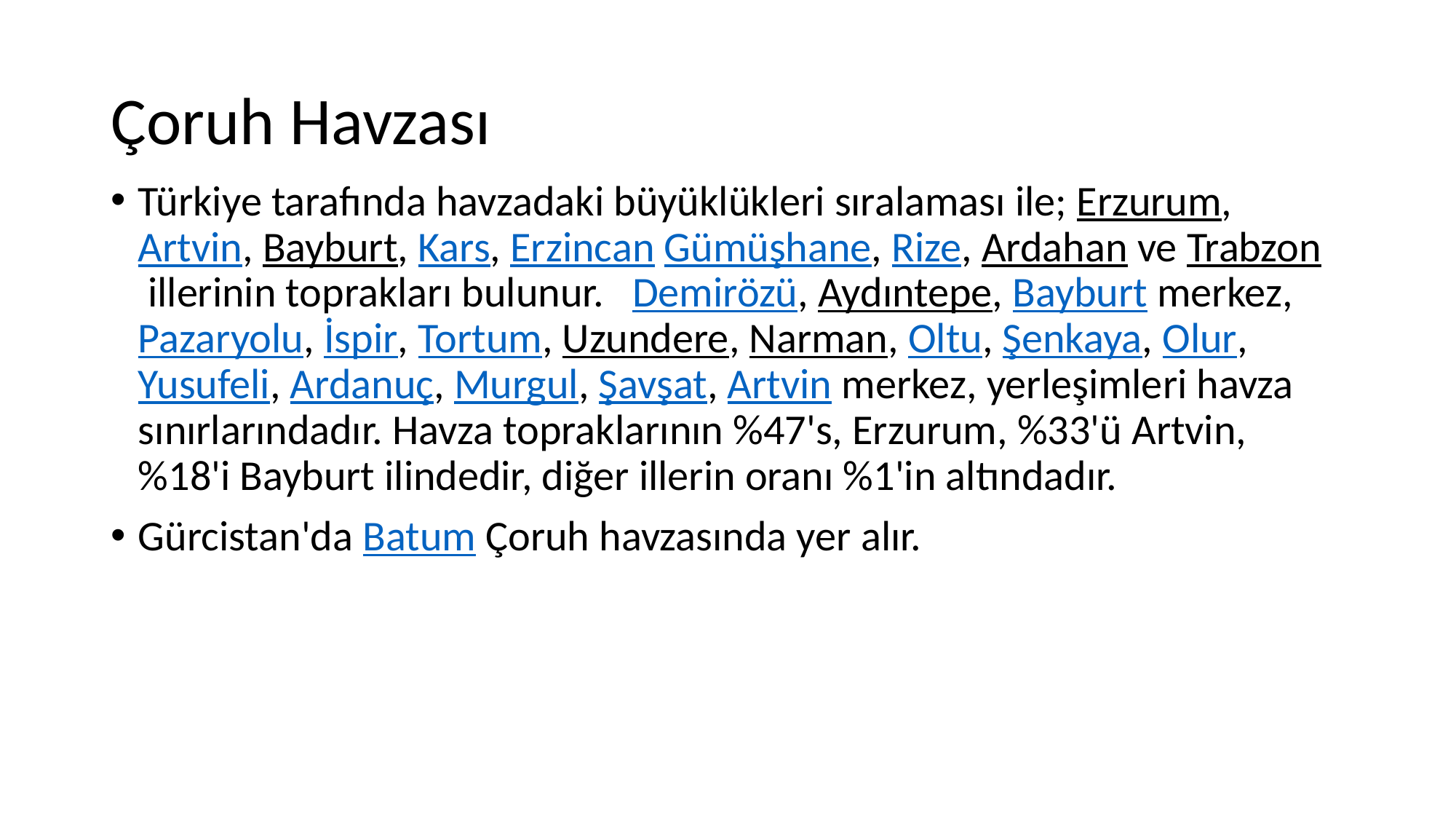

# Çoruh Havzası
Türkiye tarafında havzadaki büyüklükleri sıralaması ile; Erzurum, Artvin, Bayburt, Kars, Erzincan Gümüşhane, Rize, Ardahan ve Trabzon illerinin toprakları bulunur.   Demirözü, Aydıntepe, Bayburt merkez, Pazaryolu, İspir, Tortum, Uzundere, Narman, Oltu, Şenkaya, Olur, Yusufeli, Ardanuç, Murgul, Şavşat, Artvin merkez, yerleşimleri havza sınırlarındadır. Havza topraklarının %47's, Erzurum, %33'ü Artvin, %18'i Bayburt ilindedir, diğer illerin oranı %1'in altındadır.
Gürcistan'da Batum Çoruh havzasında yer alır.